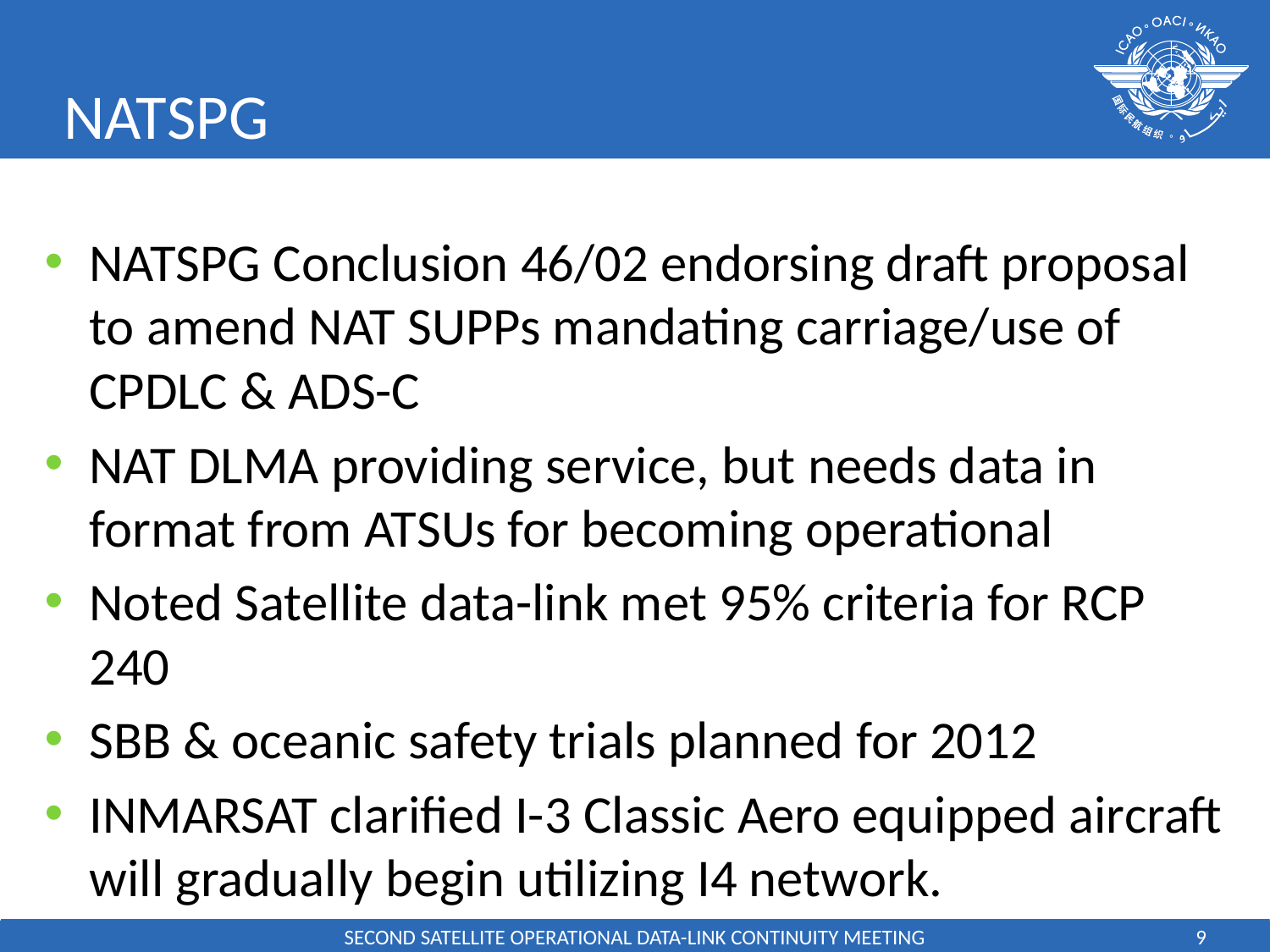

# NATSPG
NATSPG Conclusion 46/02 endorsing draft proposal to amend NAT SUPPs mandating carriage/use of CPDLC & ADS-C
NAT DLMA providing service, but needs data in format from ATSUs for becoming operational
Noted Satellite data-link met 95% criteria for RCP 240
SBB & oceanic safety trials planned for 2012
INMARSAT clarified I-3 Classic Aero equipped aircraft will gradually begin utilizing I4 network.
SECOND SATELLITE OPERATIONAL DATA-LINK CONTINUITY MEETING
9